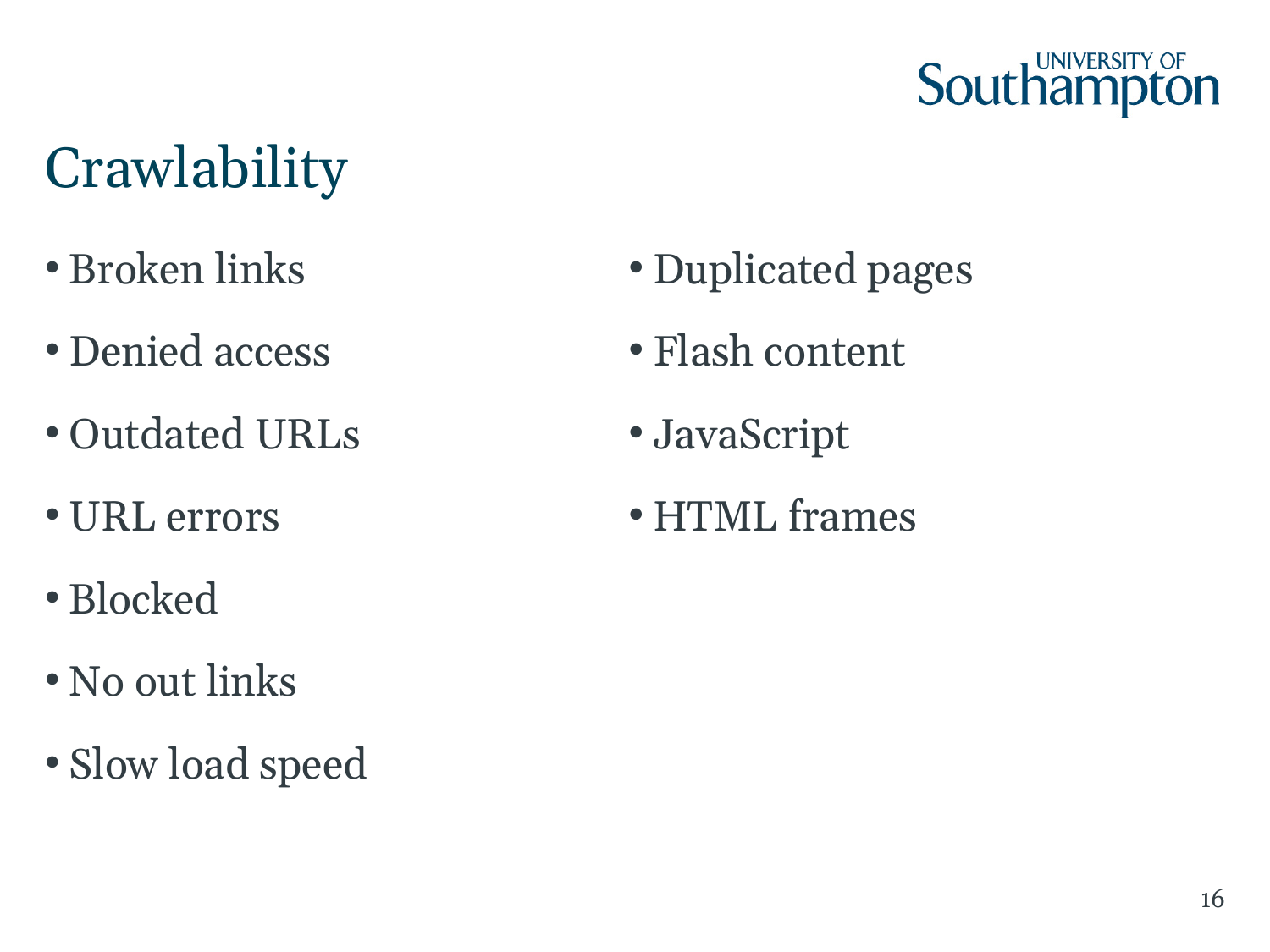

# Crawlability
Broken links
Denied access
Outdated URLs
URL errors
Blocked
No out links
Slow load speed
Duplicated pages
Flash content
JavaScript
HTML frames
16